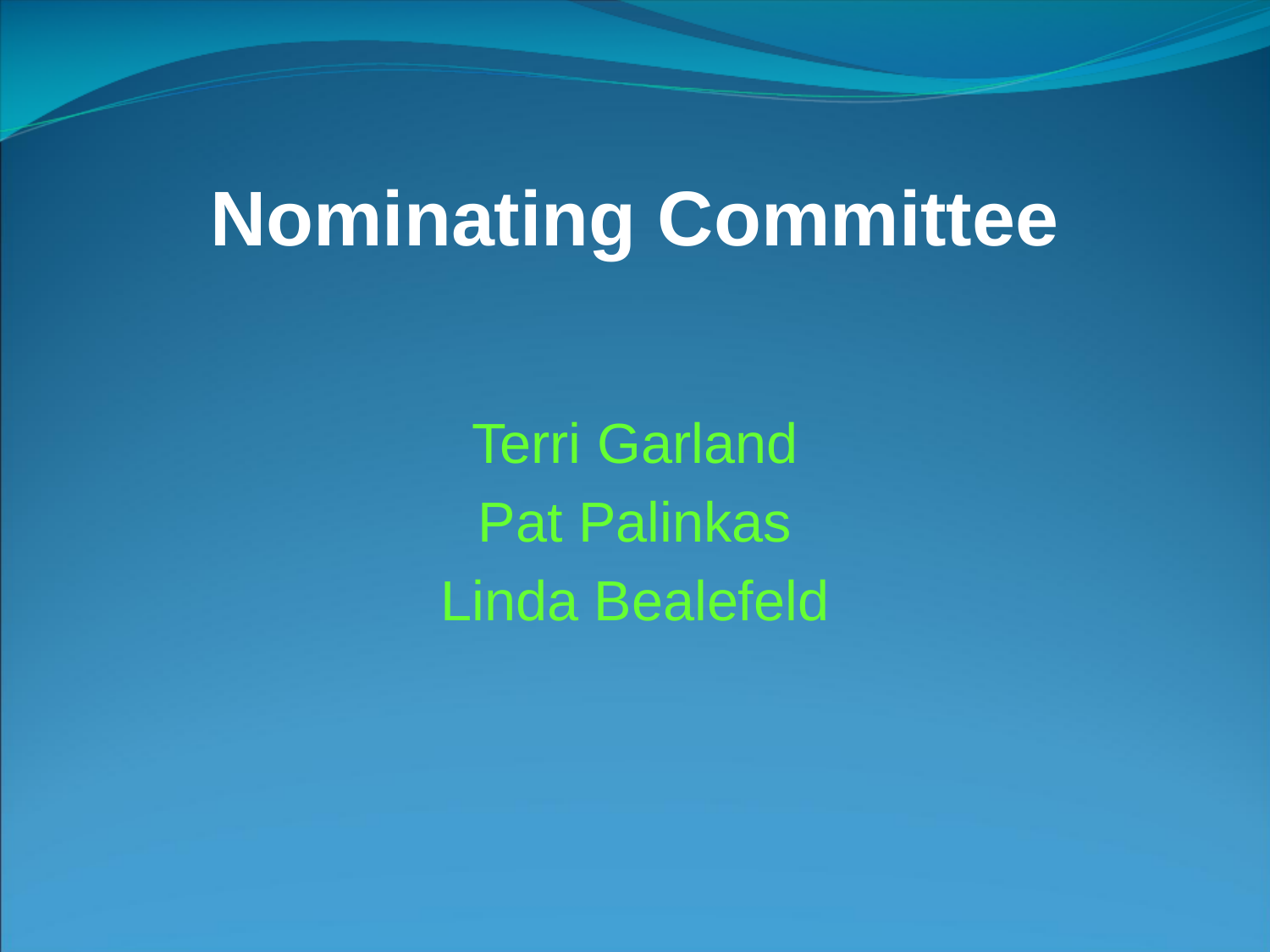

# Nominating Committee

Terri Garland
Pat Palinkas
Linda Bealefeld